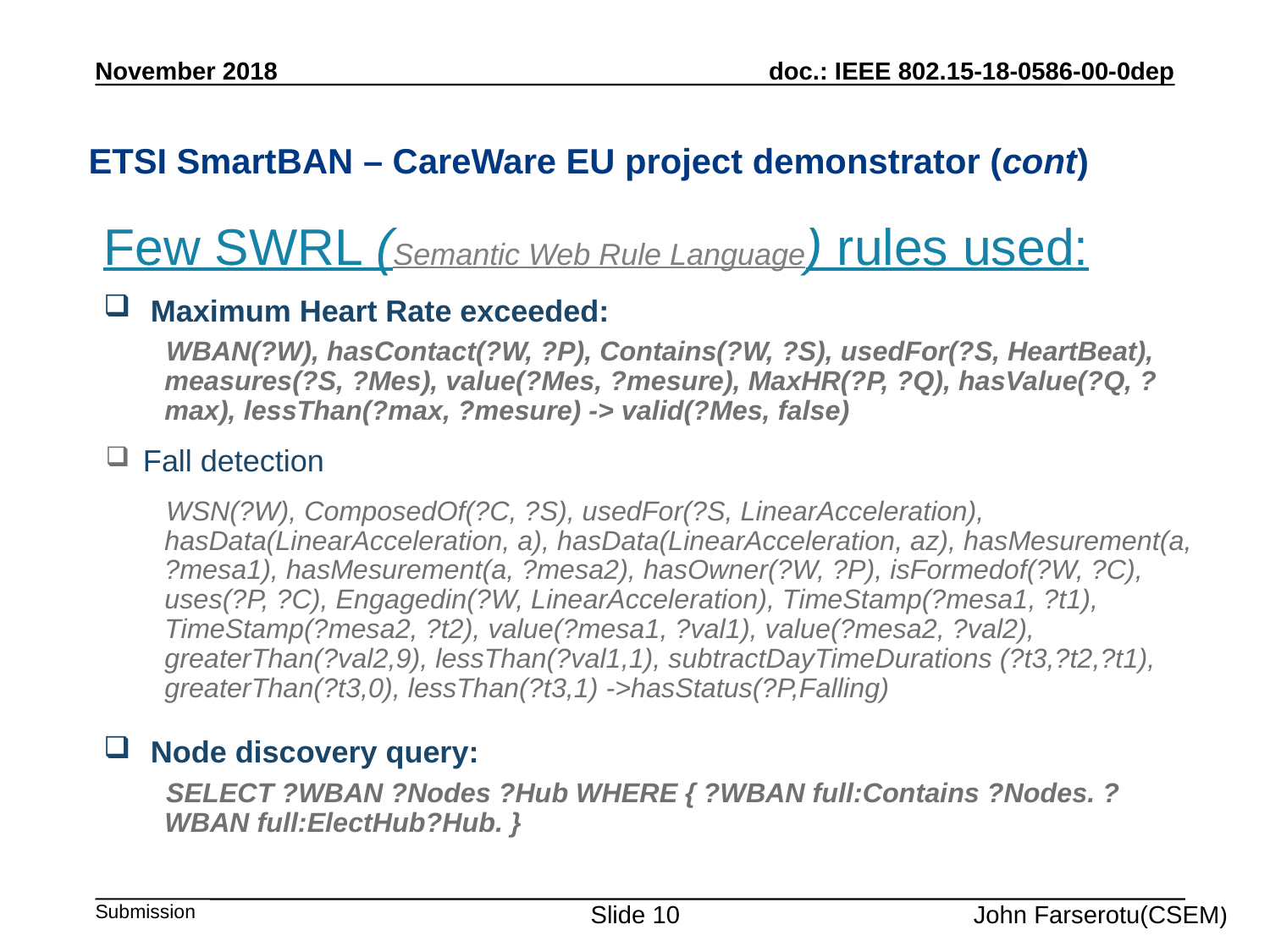

November 2018
ETSI SmartBAN – CareWare EU project demonstrator (cont)
Few SWRL (Semantic Web Rule Language) rules used:
Maximum Heart Rate exceeded:
WBAN(?W), hasContact(?W, ?P), Contains(?W, ?S), usedFor(?S, HeartBeat), measures(?S, ?Mes), value(?Mes, ?mesure), MaxHR(?P, ?Q), hasValue(?Q, ?max), lessThan(?max, ?mesure) -> valid(?Mes, false)
  Fall detection
WSN(?W), ComposedOf(?C, ?S), usedFor(?S, LinearAcceleration), hasData(LinearAcceleration, a), hasData(LinearAcceleration, az), hasMesurement(a, ?mesa1), hasMesurement(a, ?mesa2), hasOwner(?W, ?P), isFormedof(?W, ?C), uses(?P, ?C), Engagedin(?W, LinearAcceleration), TimeStamp(?mesa1, ?t1), TimeStamp(?mesa2, ?t2), value(?mesa1, ?val1), value(?mesa2, ?val2), greaterThan(?val2,9), lessThan(?val1,1), subtractDayTimeDurations (?t3,?t2,?t1), greaterThan(?t3,0), lessThan(?t3,1) ->hasStatus(?P,Falling)
Node discovery query:
SELECT ?WBAN ?Nodes ?Hub WHERE { ?WBAN full:Contains ?Nodes. ?WBAN full:ElectHub?Hub. }
10
Slide 10
John Farserotu(CSEM)